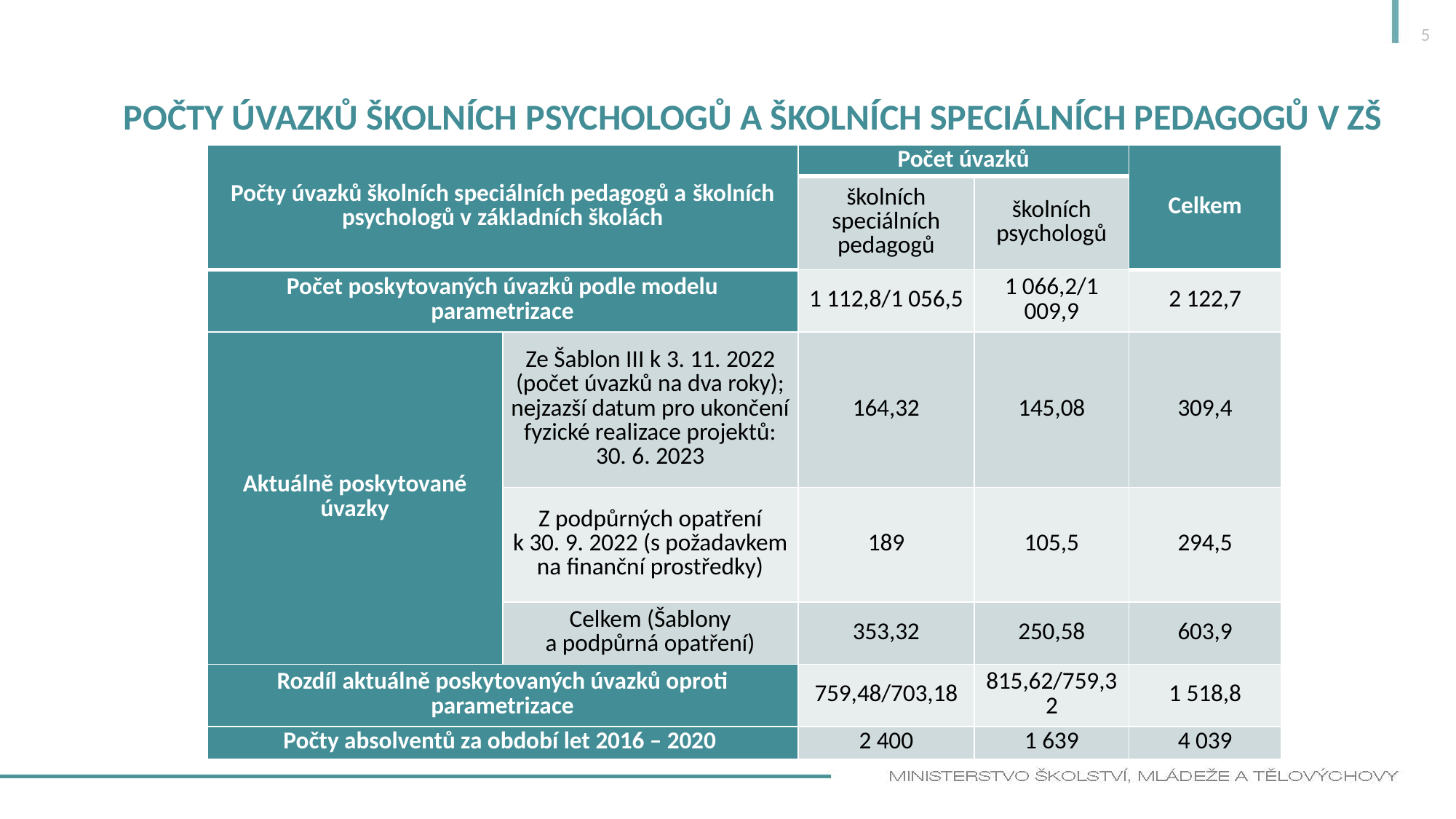

5
# Počty úvazků školních psychologů a školních speciálních pedagogů v zš
| Počty úvazků školních speciálních pedagogů a školních psychologů v základních školách |  | Počet úvazků |  | Celkem |
| --- | --- | --- | --- | --- |
|  |  | školních speciálních pedagogů | školních psychologů |  |
| Počet poskytovaných úvazků podle modelu parametrizace |  | 1 112,8/1 056,5 | 1 066,2/1 009,9 | 2 122,7 |
| Aktuálně poskytované úvazky | Ze Šablon III k 3. 11. 2022 (počet úvazků na dva roky); nejzazší datum pro ukončení fyzické realizace projektů: 30. 6. 2023 | 164,32 | 145,08 | 309,4 |
|  | Z podpůrných opatření k 30. 9. 2022 (s požadavkem na finanční prostředky) | 189 | 105,5 | 294,5 |
|  | Celkem (Šablony a podpůrná opatření) | 353,32 | 250,58 | 603,9 |
| Rozdíl aktuálně poskytovaných úvazků oproti parametrizace |  | 759,48/703,18 | 815,62/759,32 | 1 518,8 |
| Počty absolventů za období let 2016 – 2020 |  | 2 400 | 1 639 | 4 039 |